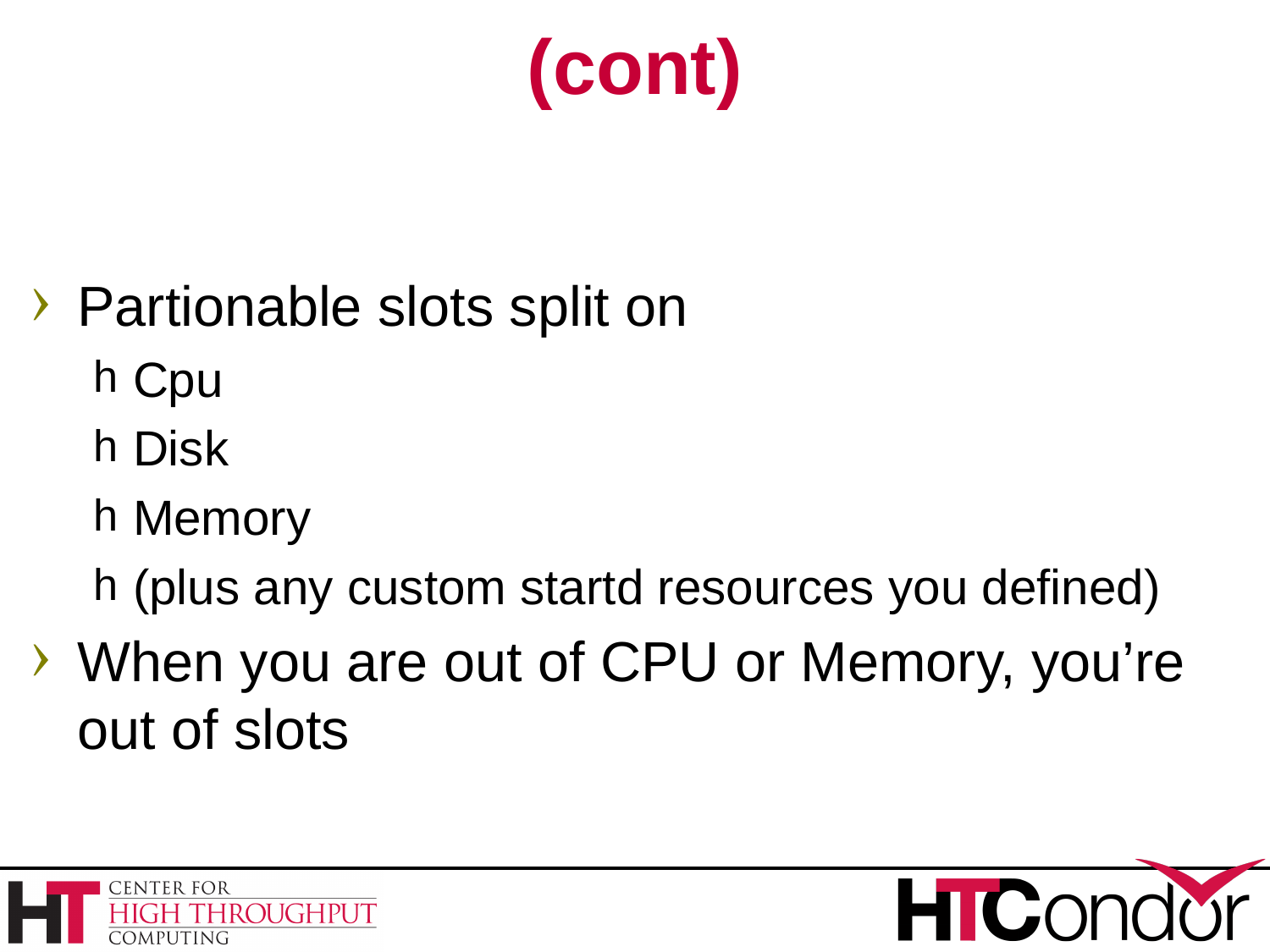

# (cont)
Partionable slots split on
Cpu
Disk
Memory
(plus any custom startd resources you defined)
When you are out of CPU or Memory, you’re out of slots